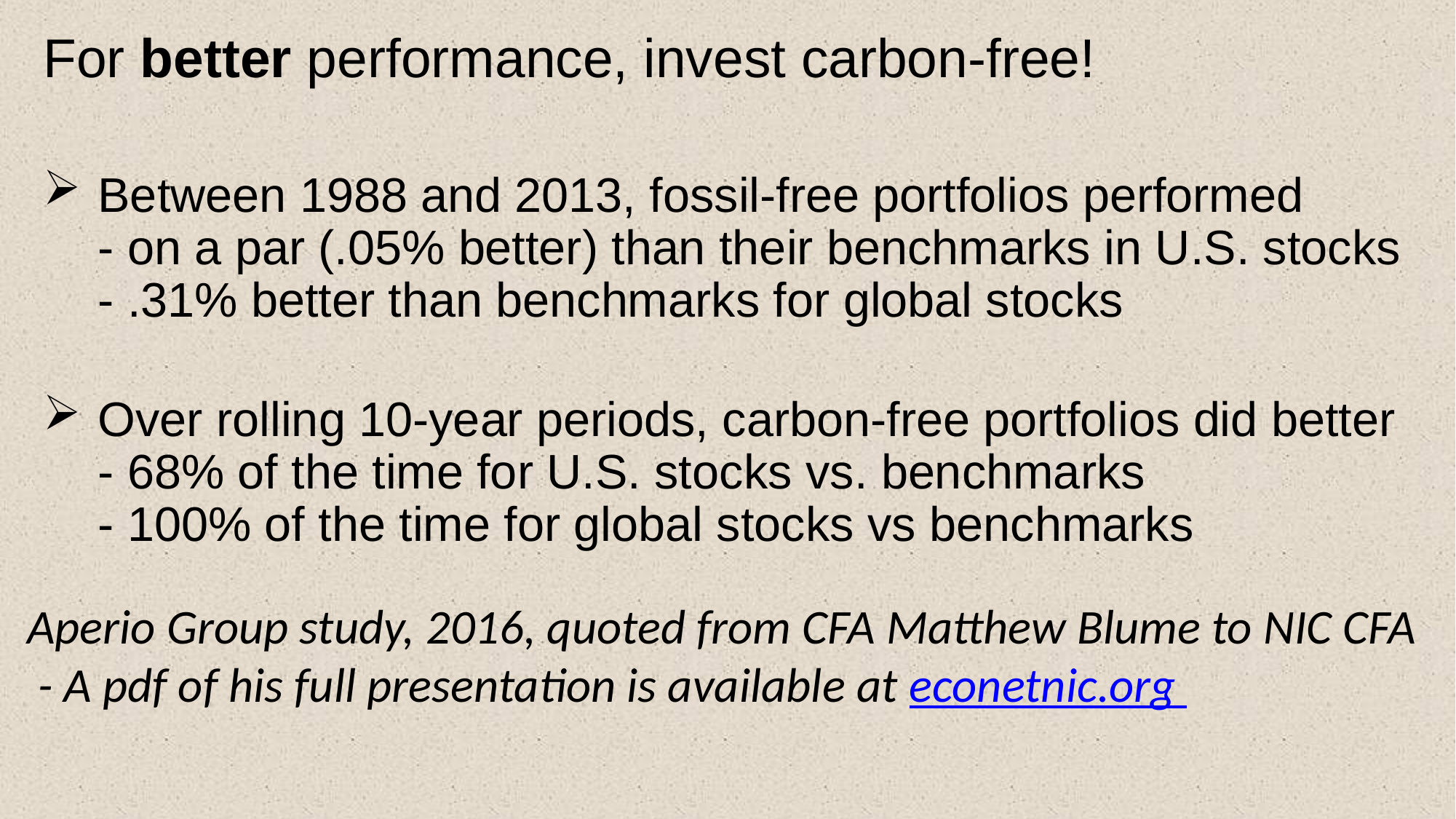

For better performance, invest carbon-free!
Between 1988 and 2013, fossil-free portfolios performed
- on a par (.05% better) than their benchmarks in U.S. stocks
- .31% better than benchmarks for global stocks
Over rolling 10-year periods, carbon-free portfolios did better
- 68% of the time for U.S. stocks vs. benchmarks
- 100% of the time for global stocks vs benchmarks
Aperio Group study, 2016, quoted from CFA Matthew Blume to NIC CFA
 - A pdf of his full presentation is available at econetnic.org